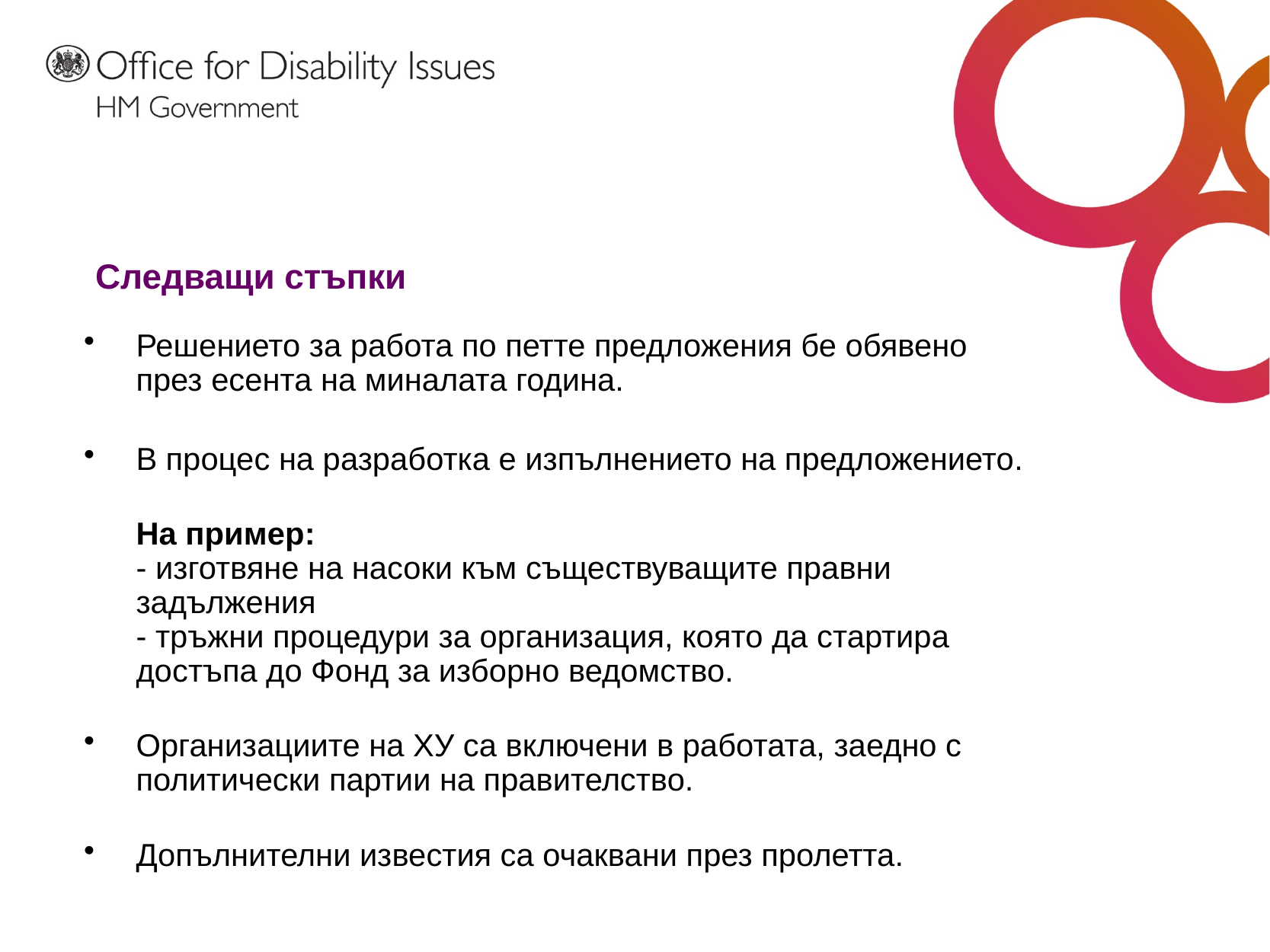

# Следващи стъпки
Решението за работа по петте предложения бе обявено през есента на миналата година.
В процес на разработка е изпълнението на предложението.
На пример:
- изготвяне на насоки към съществуващите правни задължения
- тръжни процедури за организация, която да стартира достъпа до Фонд за изборно ведомство.
Организациите на ХУ са включени в работата, заедно с политически партии на правителство.
Допълнителни известия са очаквани през пролетта.